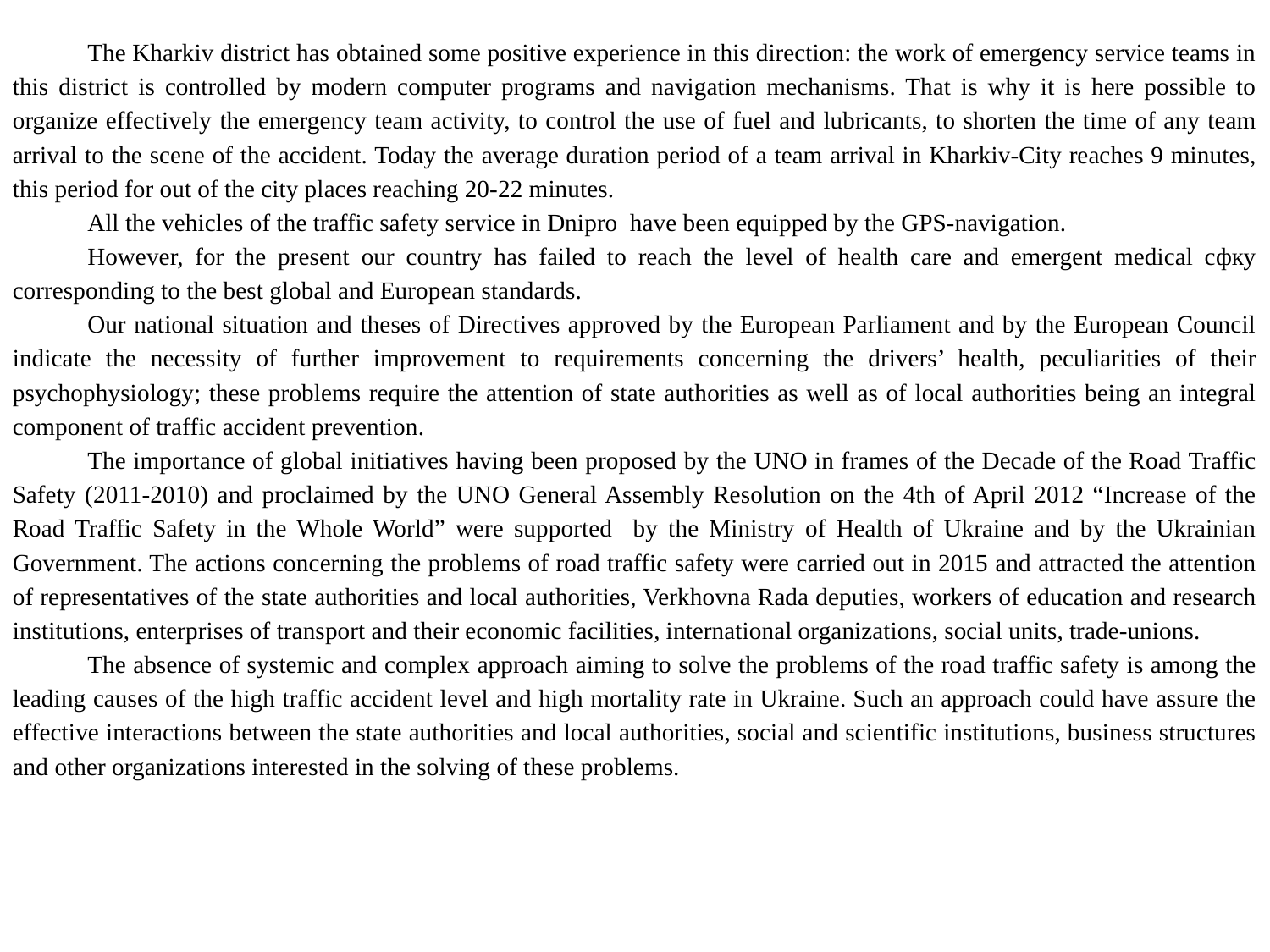

The Kharkiv district has obtained some positive experience in this direction: the work of emergency service teams in this district is controlled by modern computer programs and navigation mechanisms. That is why it is here possible to organize effectively the emergency team activity, to control the use of fuel and lubricants, to shorten the time of any team arrival to the scene of the accident. Today the average duration period of a team arrival in Kharkiv-City reaches 9 minutes, this period for out of the city places reaching 20-22 minutes.
All the vehicles of the traffic safety service in Dnipro  have been equipped by the GPS-navigation.
However, for the present our country has failed to reach the level of health care and emergent medical сфку corresponding to the best global and European standards.
Our national situation and theses of Directives approved by the European Parliament and by the European Council indicate the necessity of further improvement to requirements concerning the drivers’ health, peculiarities of their psychophysiology; these problems require the attention of state authorities as well as of local authorities being an integral component of traffic accident prevention.
The importance of global initiatives having been proposed by the UNO in frames of the Decade of the Road Traffic Safety (2011-2010) and proclaimed by the UNO General Assembly Resolution on the 4th of April 2012 “Increase of the Road Traffic Safety in the Whole World” were supported  by the Ministry of Health of Ukraine and by the Ukrainian Government. The actions concerning the problems of road traffic safety were carried out in 2015 and attracted the attention of representatives of the state authorities and local authorities, Verkhovna Rada deputies, workers of education and research institutions, enterprises of transport and their economic facilities, international organizations, social units, trade-unions.
The absence of systemic and complex approach aiming to solve the problems of the road traffic safety is among the leading causes of the high traffic accident level and high mortality rate in Ukraine. Such an approach could have assure the effective interactions between the state authorities and local authorities, social and scientific institutions, business structures and other organizations interested in the solving of these problems.